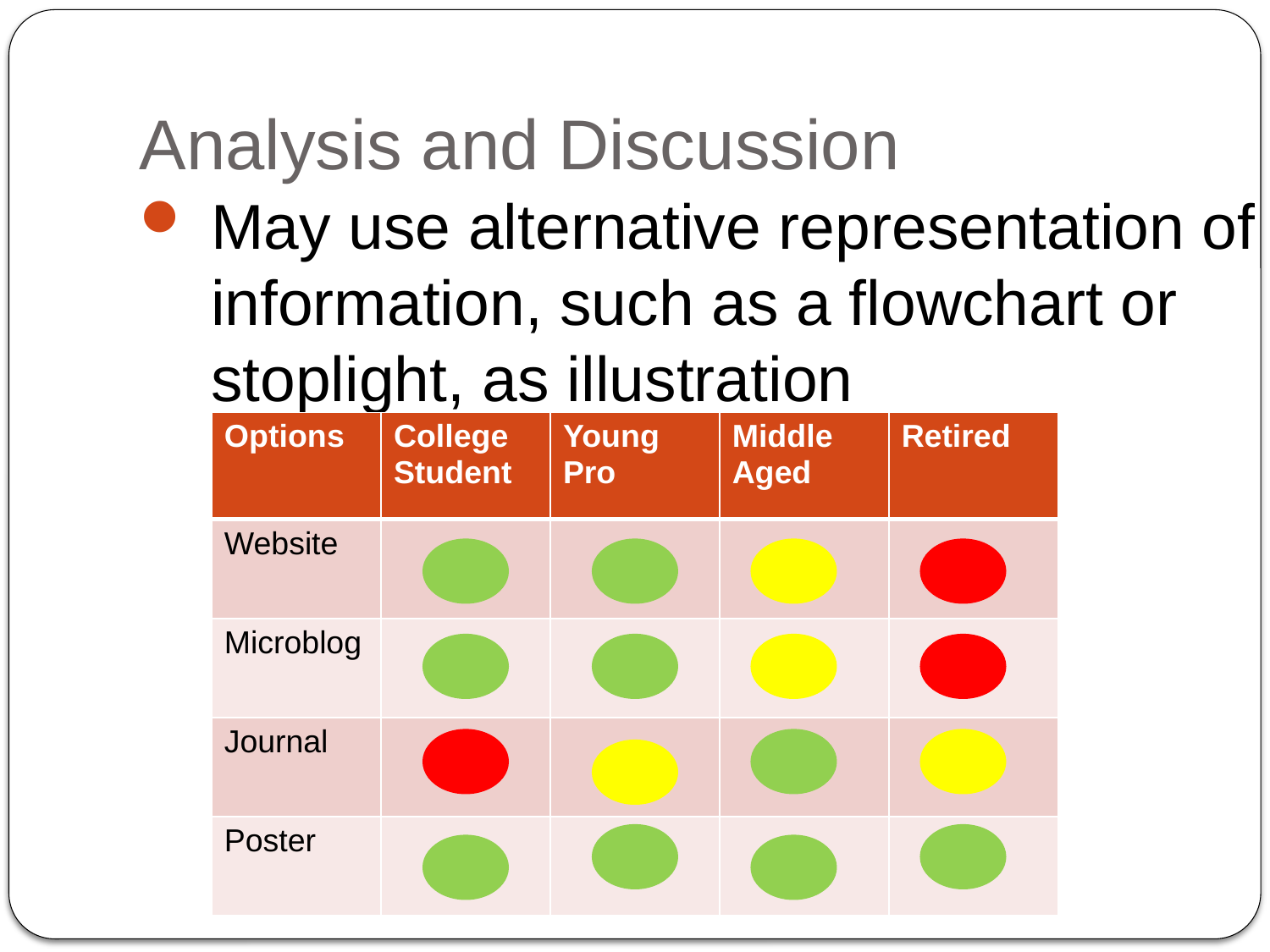

# Analysis and Discussion
May use alternative representation of information, such as a flowchart or stoplight, as illustration

| Options | College Student | Young Pro | Middle Aged | Retired |
| --- | --- | --- | --- | --- |
| Website |  |  |  |  |
| Microblog |  |  |  |  |
| Journal |  |  |  |  |
| Poster |  |  |  |  |